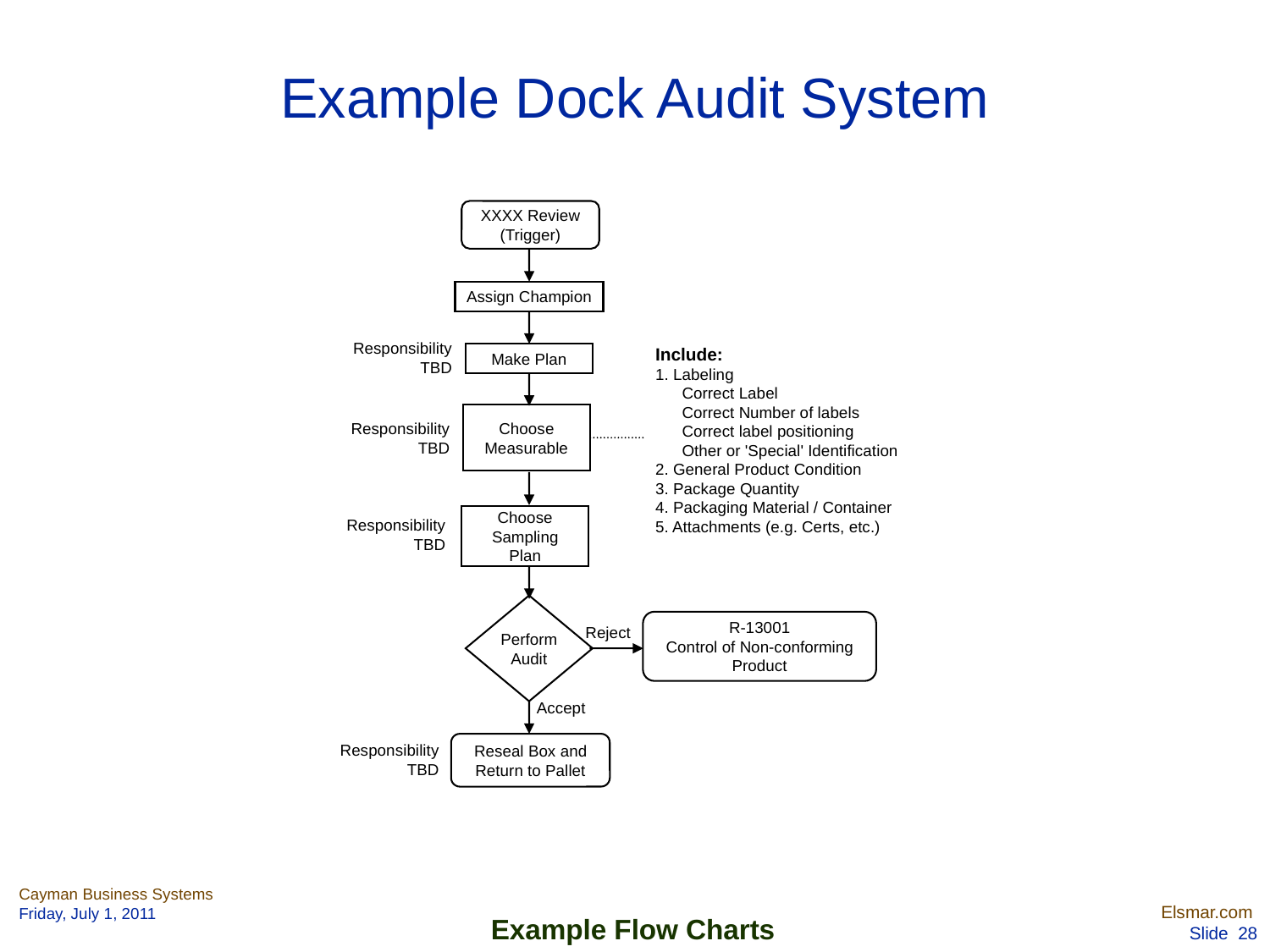

# Example Dock Audit System
XXXX Review
(Trigger)

Assign Champion

Responsibility
TBD
Include:
1. Labeling
      Correct Label
      Correct Number of labels
      Correct label positioning
      Other or 'Special' Identification
2. General Product Condition
3. Package Quantity
4. Packaging Material / Container
5. Attachments (e.g. Certs, etc.)
Make Plan

Choose
Measurable
Responsibility
TBD

Choose
Sampling
Plan
Responsibility
TBD

Perform
Audit
R-13001
Control of Non-conforming
Product
Reject

Accept

Responsibility
TBD
Reseal Box and
Return to Pallet